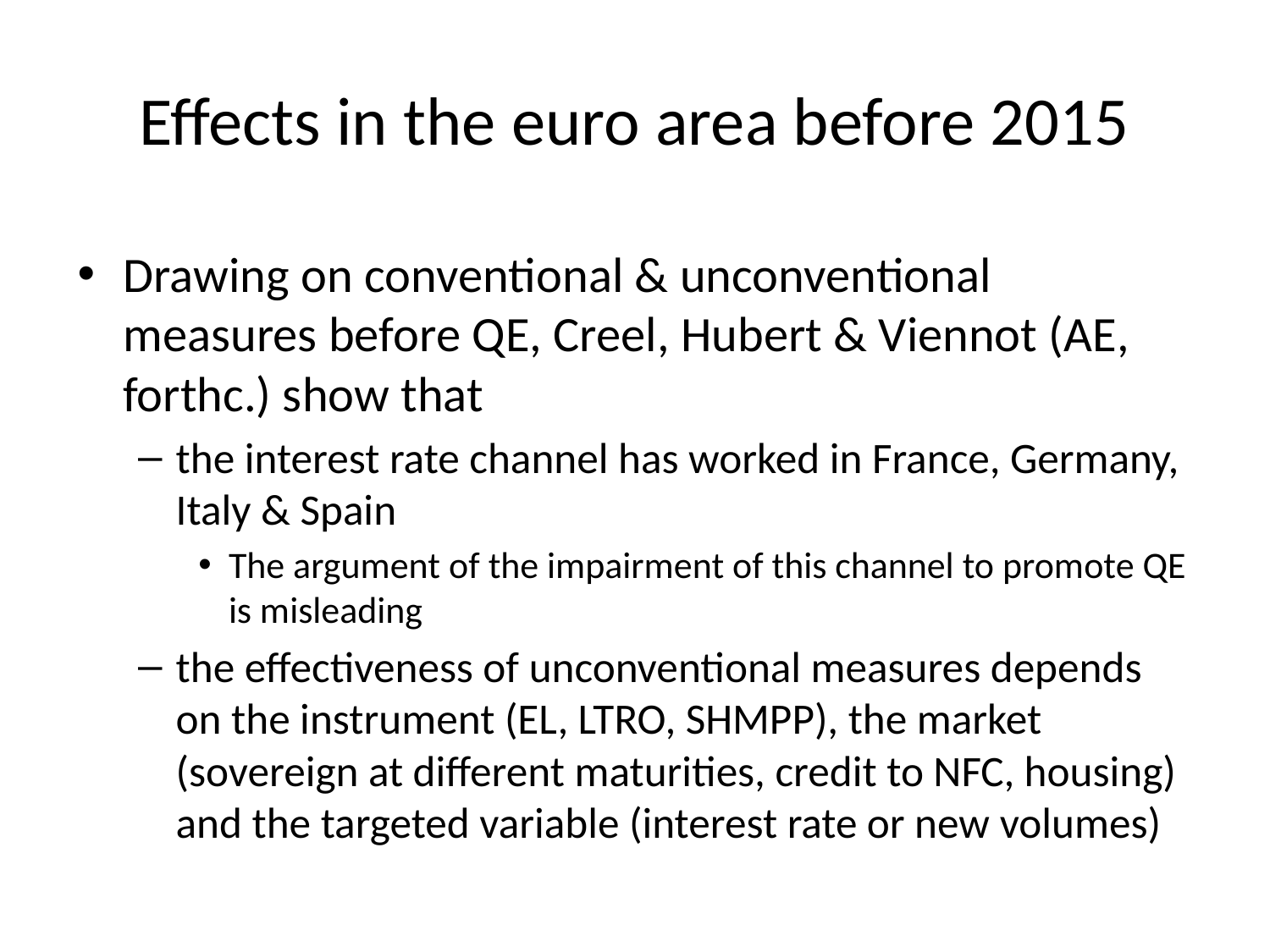

# Effects in the euro area before 2015
Drawing on conventional & unconventional measures before QE, Creel, Hubert & Viennot (AE, forthc.) show that
the interest rate channel has worked in France, Germany, Italy & Spain
The argument of the impairment of this channel to promote QE is misleading
the effectiveness of unconventional measures depends on the instrument (EL, LTRO, SHMPP), the market (sovereign at different maturities, credit to NFC, housing) and the targeted variable (interest rate or new volumes)